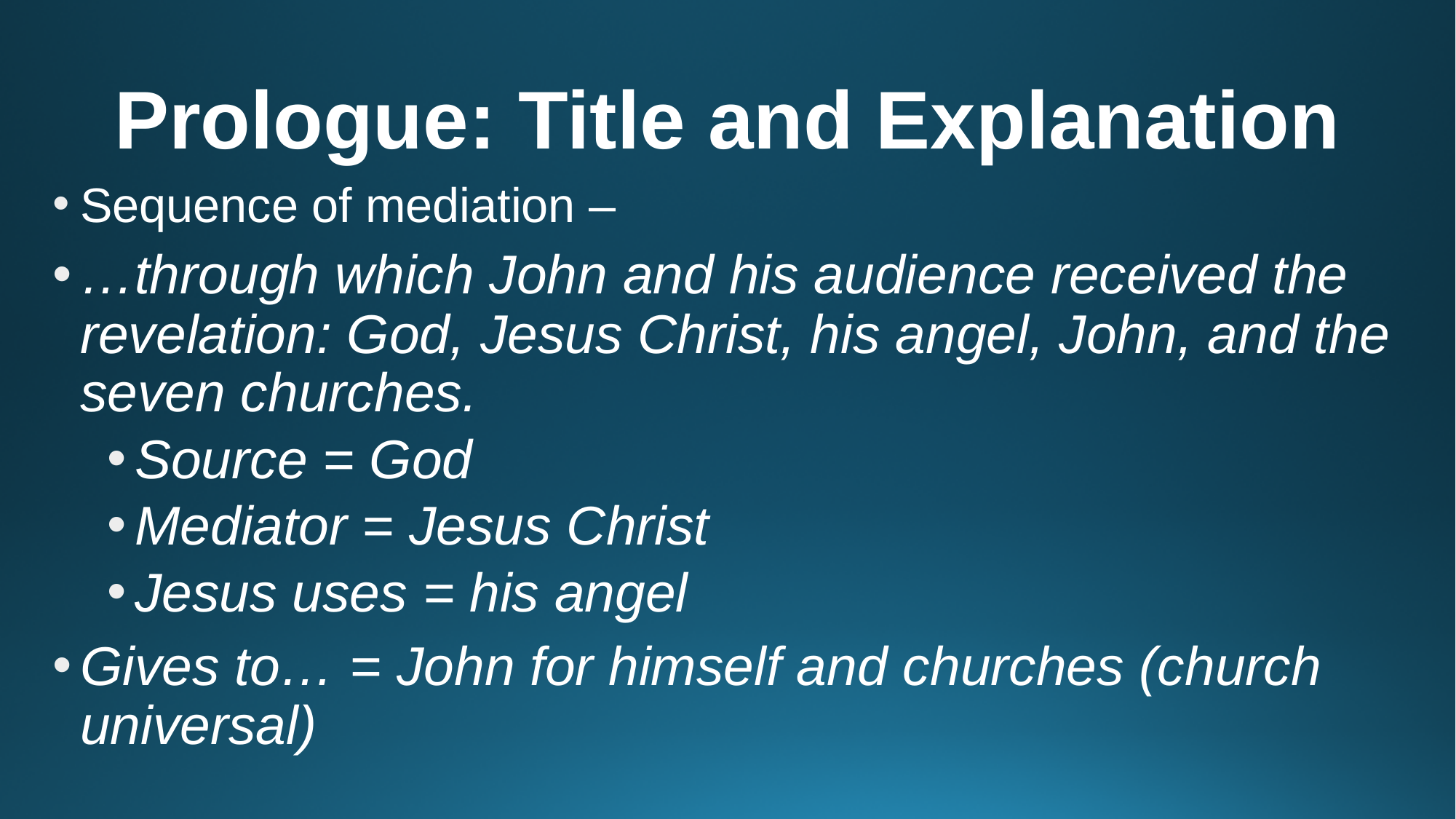

# Prologue: Title and Explanation
Sequence of mediation –
…through which John and his audience received the revelation: God, Jesus Christ, his angel, John, and the seven churches.
Source = God
Mediator = Jesus Christ
Jesus uses = his angel
Gives to… = John for himself and churches (church universal)